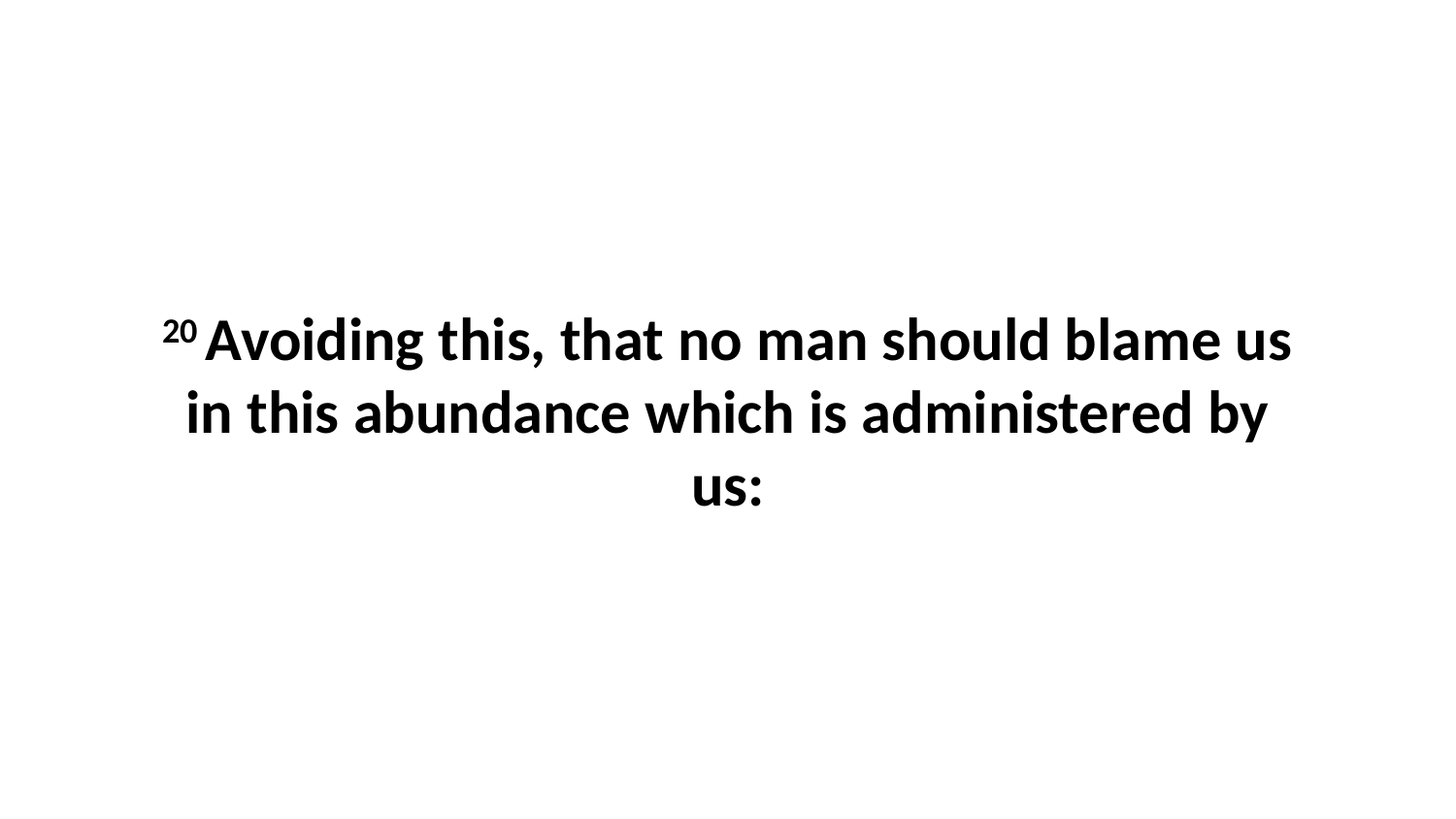

20 Avoiding this, that no man should blame us in this abundance which is administered by us: